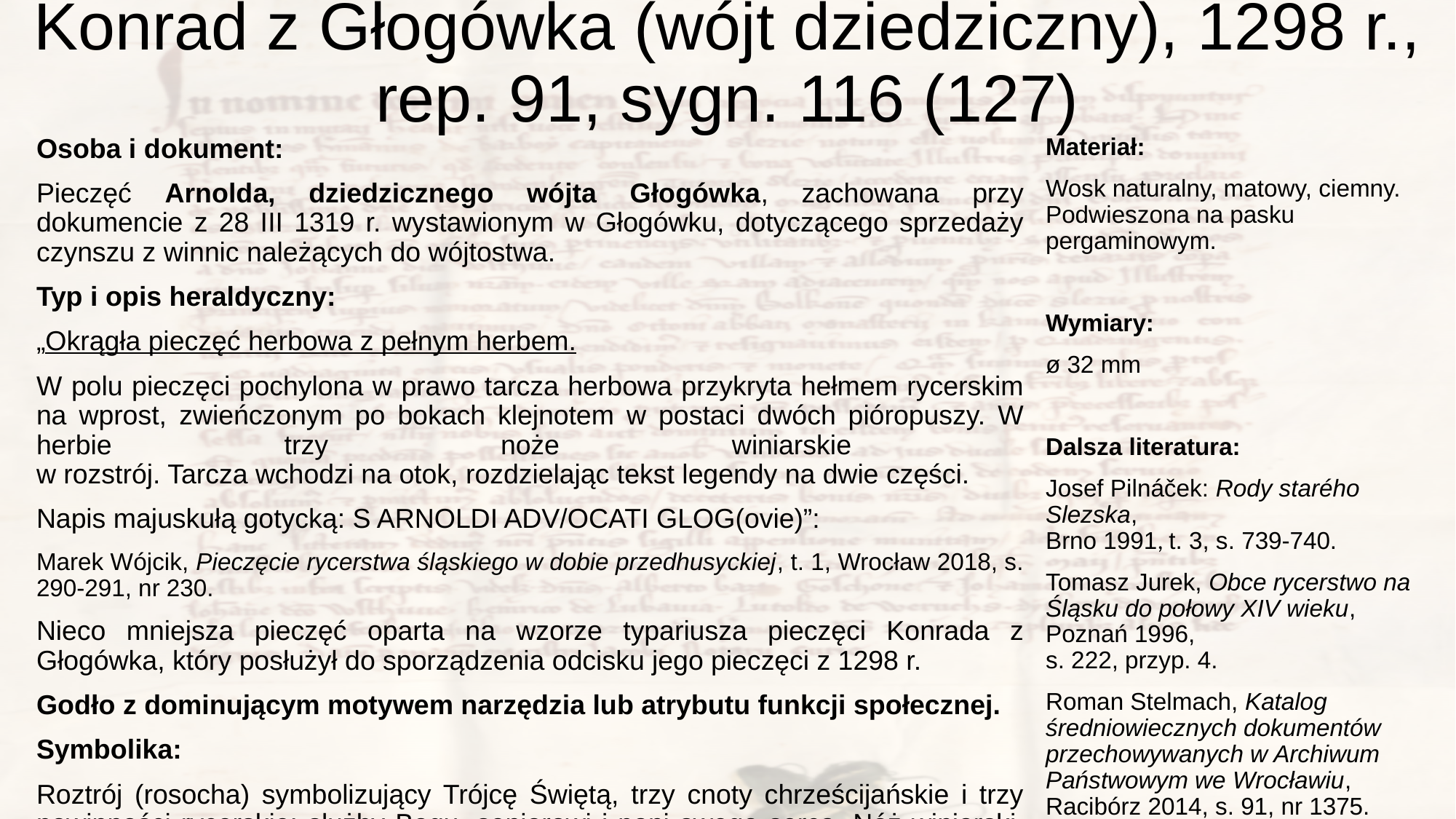

# Konrad z Głogówka (wójt dziedziczny), 1298 r., rep. 91, sygn. 116 (127)
Osoba i dokument:
Pieczęć Arnolda, dziedzicznego wójta Głogówka, zachowana przy dokumencie z 28 III 1319 r. wystawionym w Głogówku, dotyczącego sprzedaży czynszu z winnic należących do wójtostwa.
Typ i opis heraldyczny:
„Okrągła pieczęć herbowa z pełnym herbem.
W polu pieczęci pochylona w prawo tarcza herbowa przykryta hełmem rycerskim na wprost, zwieńczonym po bokach klejnotem w postaci dwóch pióropuszy. W herbie trzy noże winiarskie
w rozstrój. Tarcza wchodzi na otok, rozdzielając tekst legendy na dwie części.
Napis majuskułą gotycką: S ARNOLDI ADV/OCATI GLOG(ovie)”:
Marek Wójcik, Pieczęcie rycerstwa śląskiego w dobie przedhusyckiej, t. 1, Wrocław 2018, s. 290-291, nr 230.
Nieco mniejsza pieczęć oparta na wzorze typariusza pieczęci Konrada z Głogówka, który posłużył do sporządzenia odcisku jego pieczęci z 1298 r.
Godło z dominującym motywem narzędzia lub atrybutu funkcji społecznej.
Symbolika:
Roztrój (rosocha) symbolizujący Trójcę Świętą, trzy cnoty chrześcijańskie i trzy powinności rycerskie: służby Bogu, seniorowi i pani swego serca. Nóż winiarski, symbol lokalnej uprawy winorośli związany z Głogówkiem.
Materiał:
Wosk naturalny, matowy, ciemny. Podwieszona na pasku pergaminowym.

Wymiary:
ø 32 mm

Dalsza literatura:
Josef Pilnáček: Rody starého Slezska,
Brno 1991, t. 3, s. 739-740.
Tomasz Jurek, Obce rycerstwo na Śląsku do połowy XIV wieku, Poznań 1996,
s. 222, przyp. 4.
Roman Stelmach, Katalog średniowiecznych dokumentów przechowywanych w Archiwum Państwowym we Wrocławiu, Racibórz 2014, s. 91, nr 1375.
Alfred Znamierowski, Heraldyka
i weksylologia, Warszawa 2017, s. 287, 354.